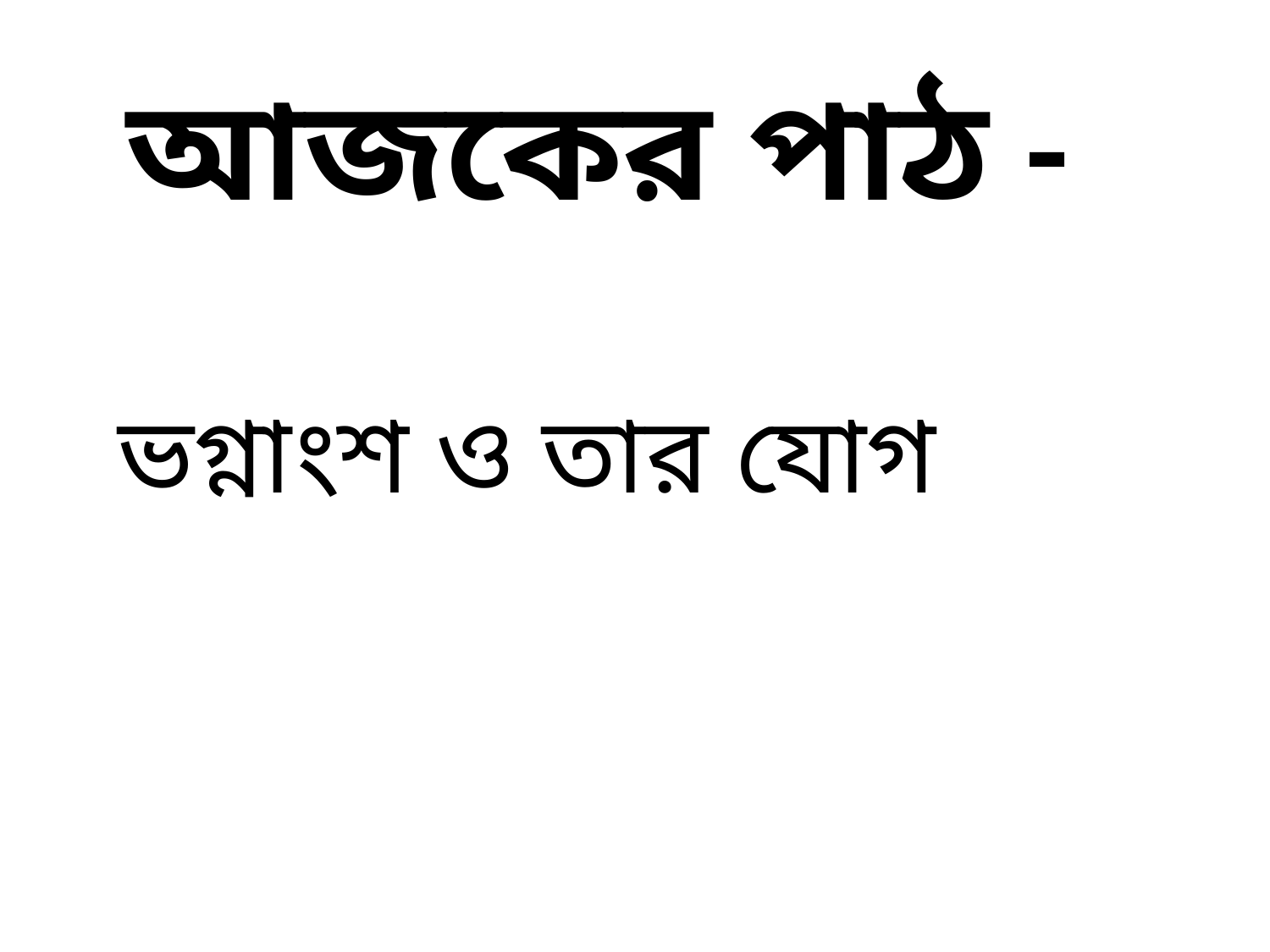

আজকের পাঠ -
ভগ্নাংশ ও তার যোগ